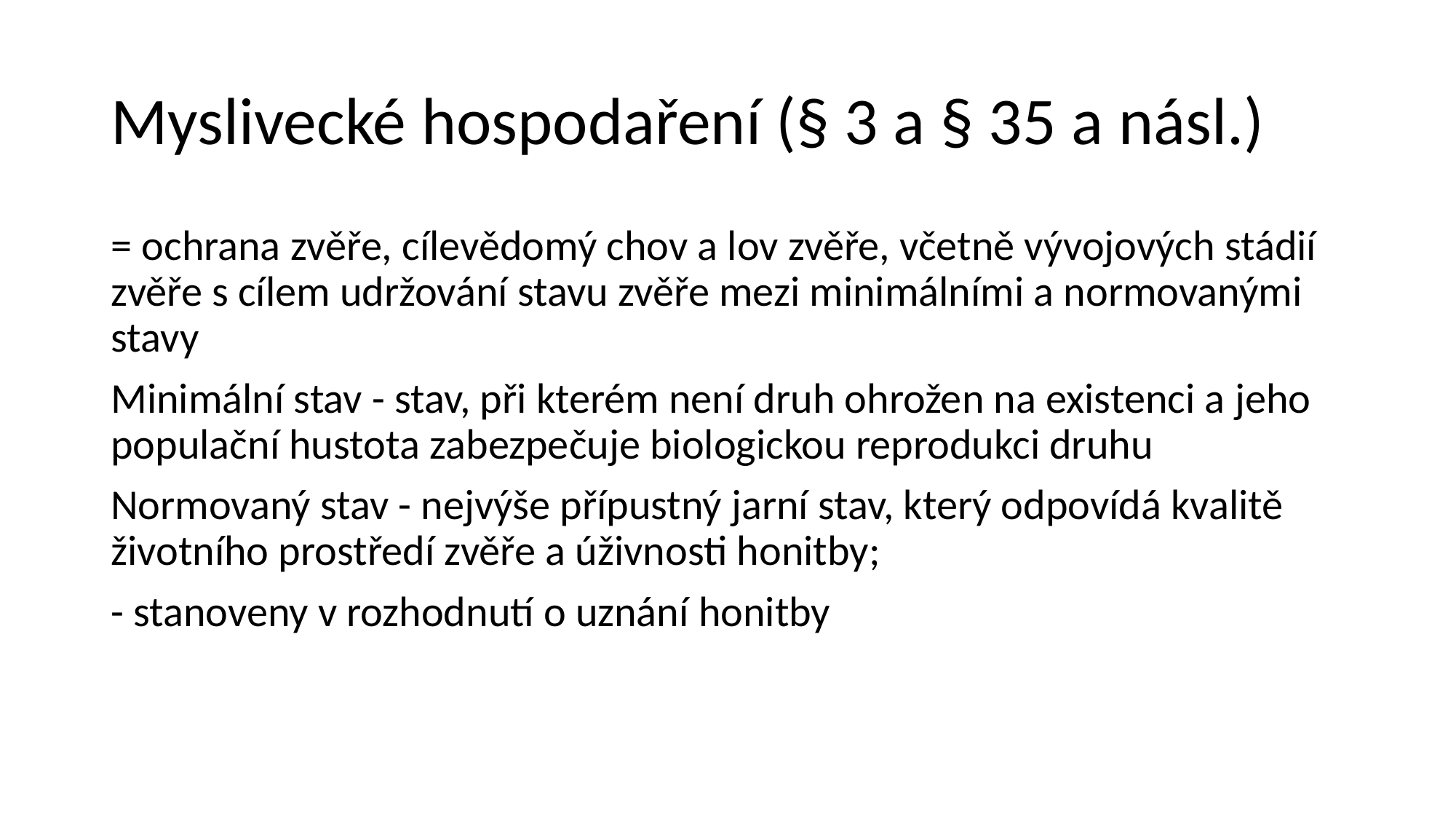

# Myslivecké hospodaření (§ 3 a § 35 a násl.)
= ochrana zvěře, cílevědomý chov a lov zvěře, včetně vývojových stádií zvěře s cílem udržování stavu zvěře mezi minimálními a normovanými stavy
Minimální stav - stav, při kterém není druh ohrožen na existenci a jeho populační hustota zabezpečuje biologickou reprodukci druhu
Normovaný stav - nejvýše přípustný jarní stav, který odpovídá kvalitě životního prostředí zvěře a úživnosti honitby;
- stanoveny v rozhodnutí o uznání honitby